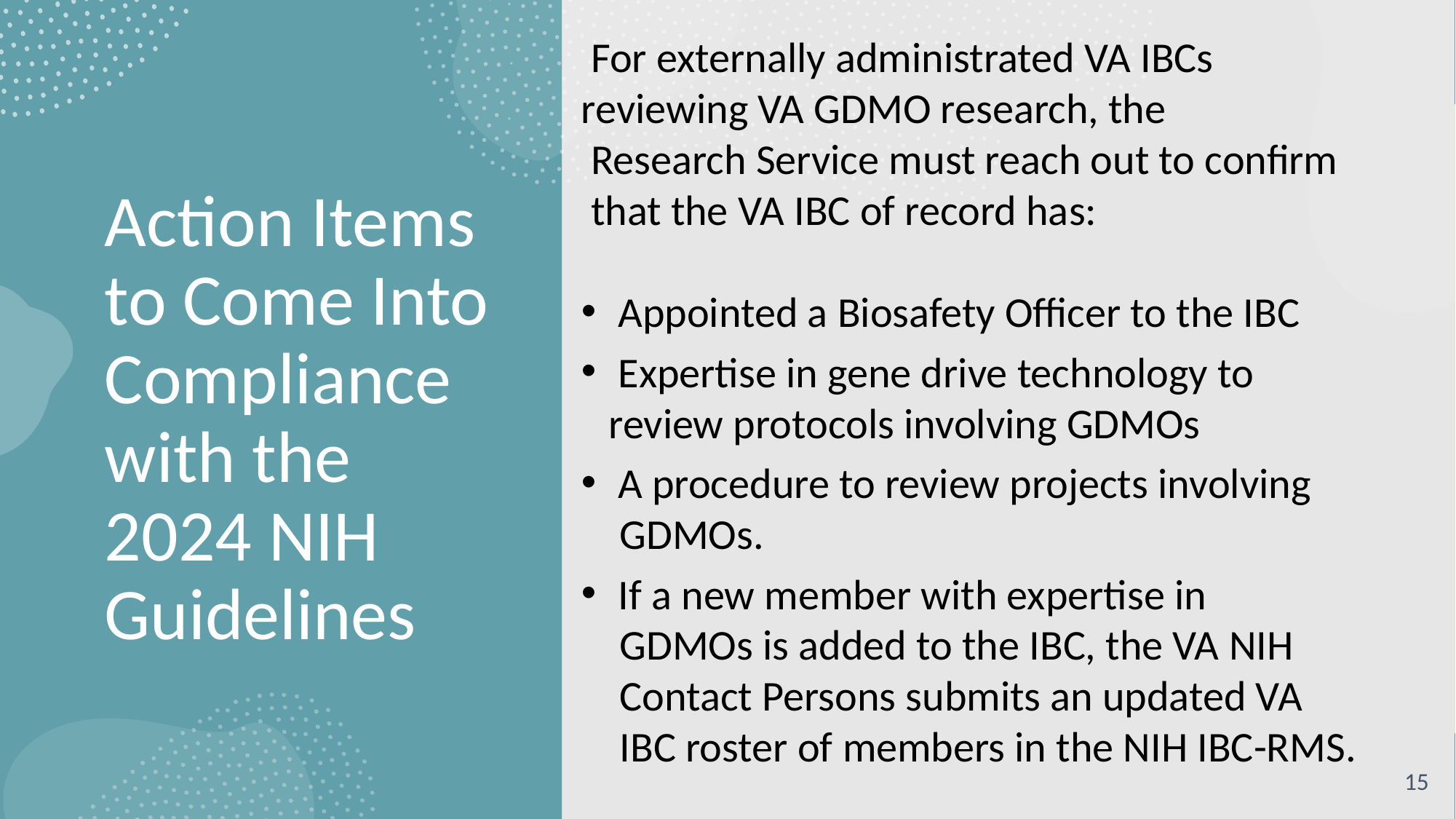

For externally administrated VA IBCs reviewing VA GDMO research, the
 Research Service must reach out to confirm
 that the VA IBC of record has:

 Appointed a Biosafety Officer to the IBC
 Expertise in gene drive technology to review protocols involving GDMOs
 A procedure to review projects involving
    GDMOs.
 If a new member with expertise in
    GDMOs is added to the IBC, the VA NIH
    Contact Persons submits an updated VA
    IBC roster of members in the NIH IBC-RMS.

# Action Items to Come Into Compliance with the 2024 NIH Guidelines
15